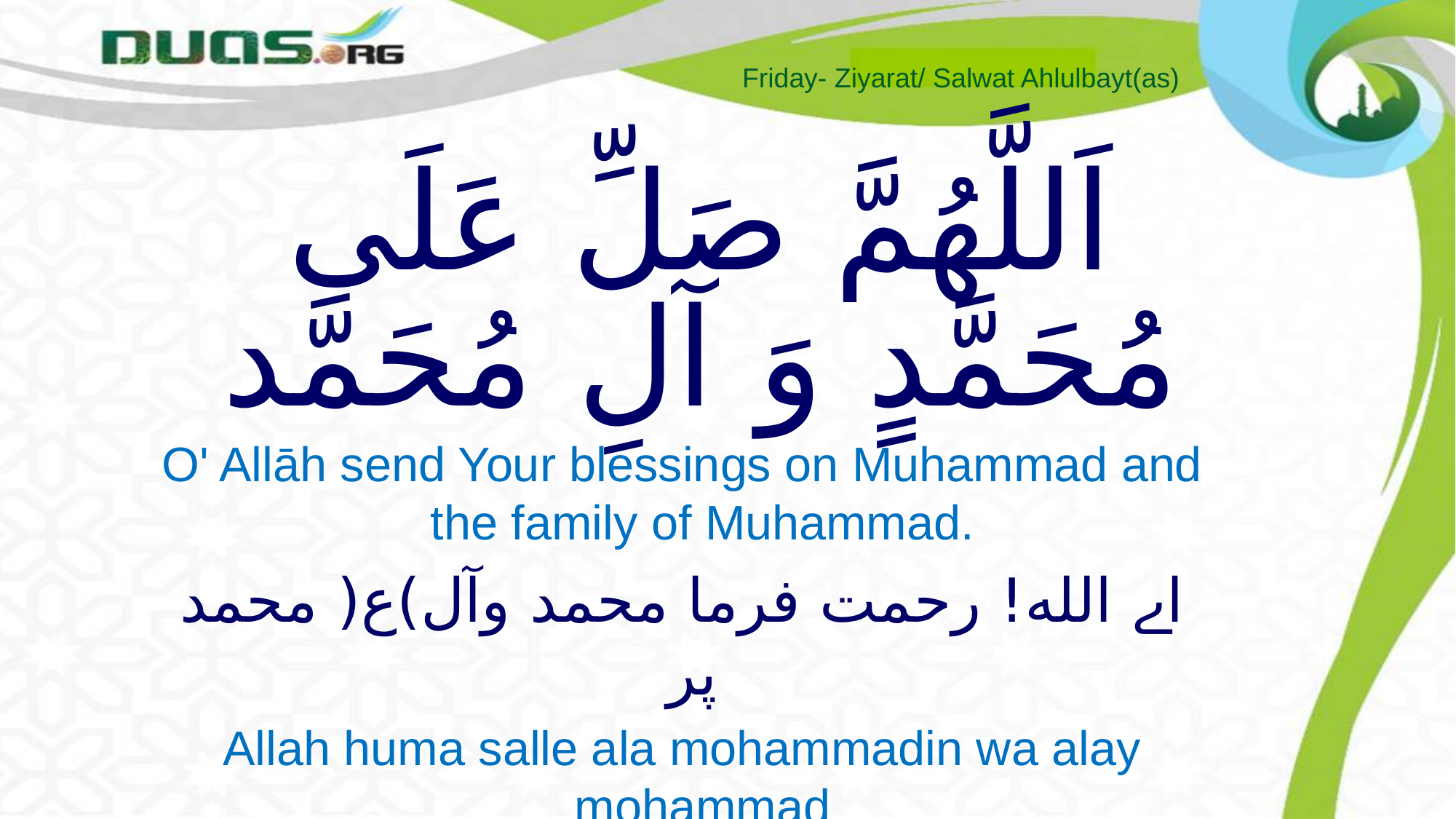

Friday- Ziyarat/ Salwat Ahlulbayt(as)
# اَللَّهُمَّ صَلِّ عَلَى مُحَمَّدٍ وَ آلِ مُحَمَّد
O' Allāh send Your blessings on Muhammad and the family of Muhammad.
اے الله! رحمت فرما محمد وآل)ع( محمد پر
Allah huma salle ala mohammadin wa alay mohammad